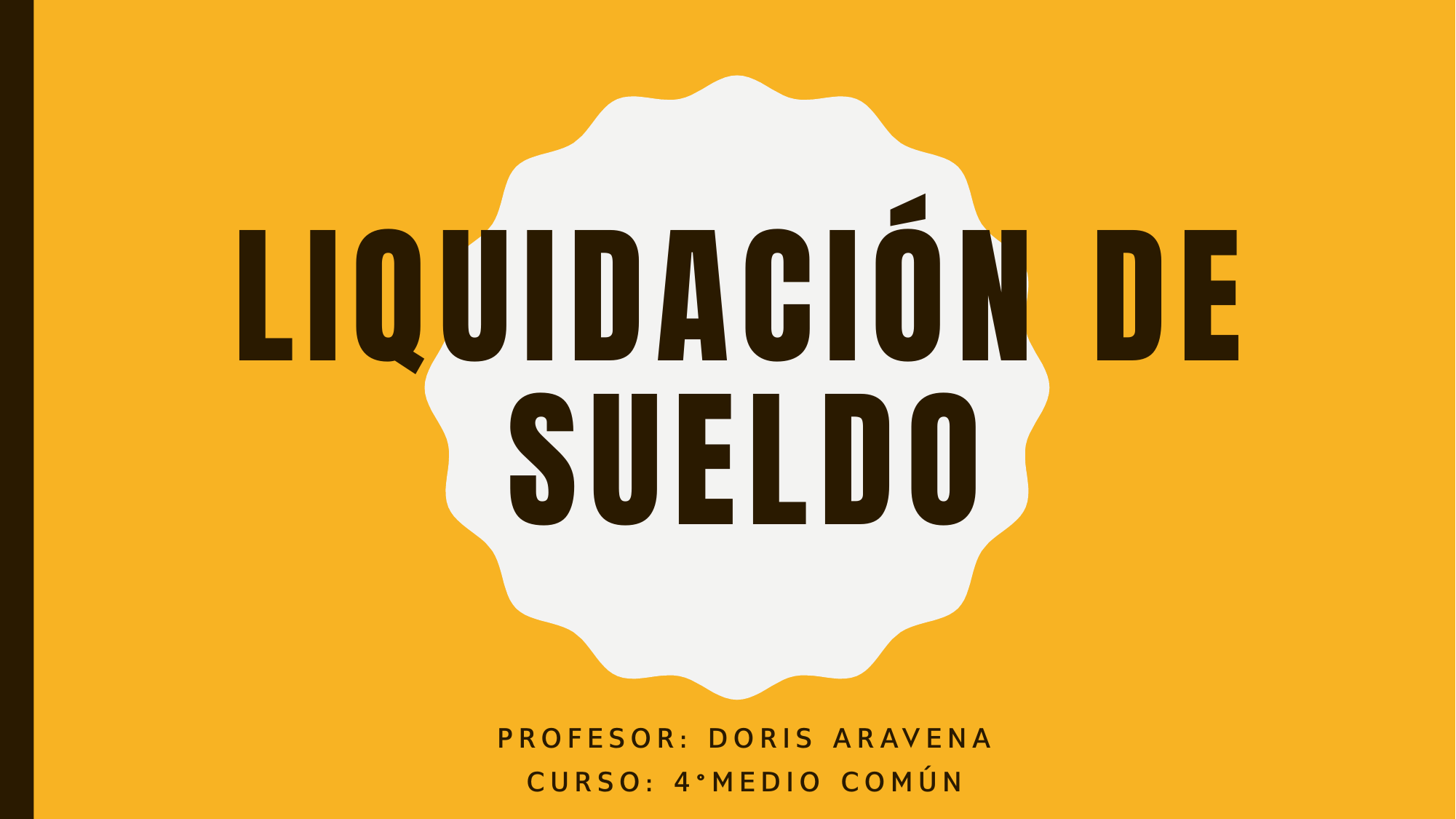

# Liquidación de sueldo
Profesor: Doris Aravena
Curso: 4°Medio Común